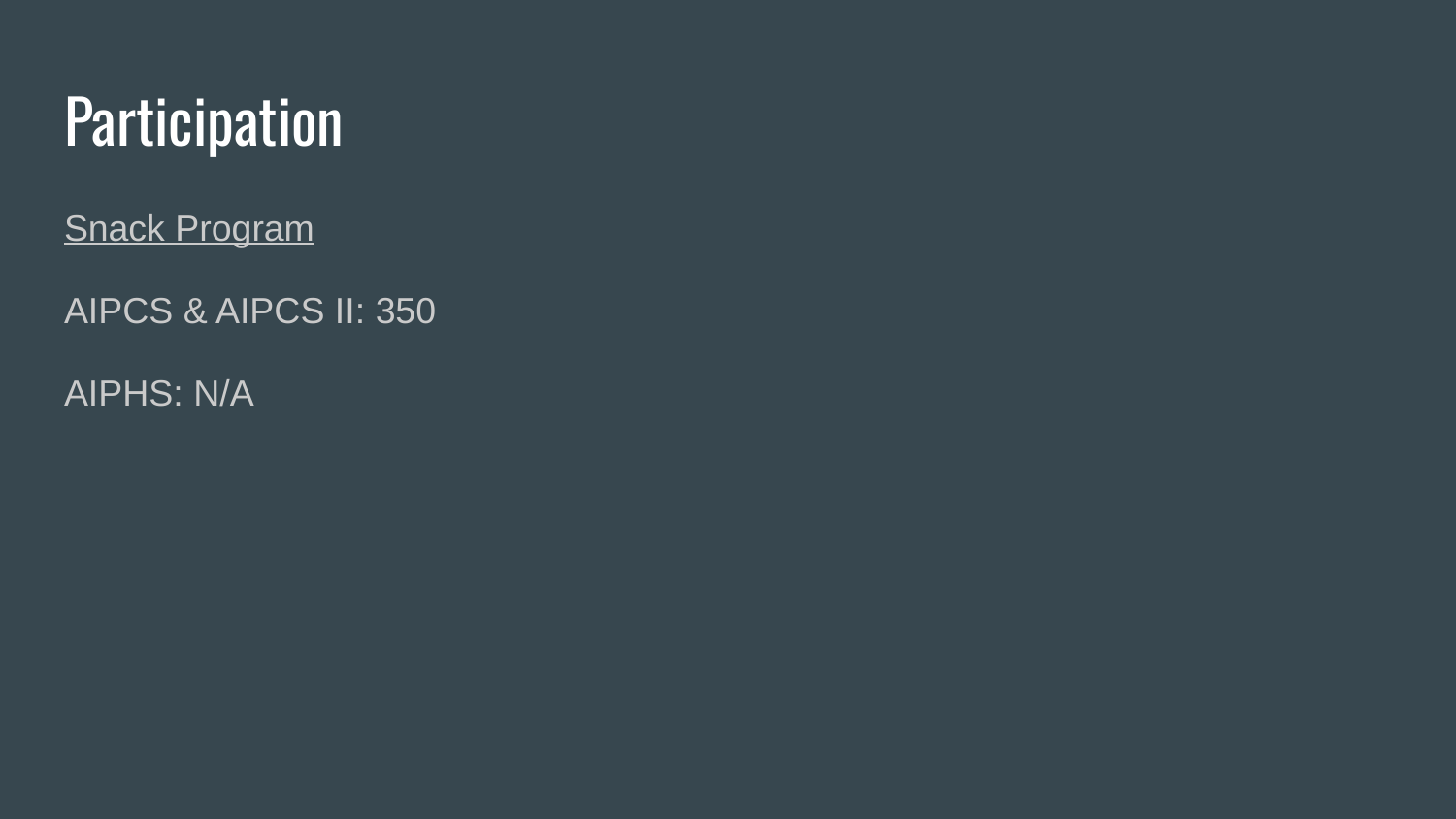

# Participation
Snack Program
AIPCS & AIPCS II: 350
AIPHS: N/A